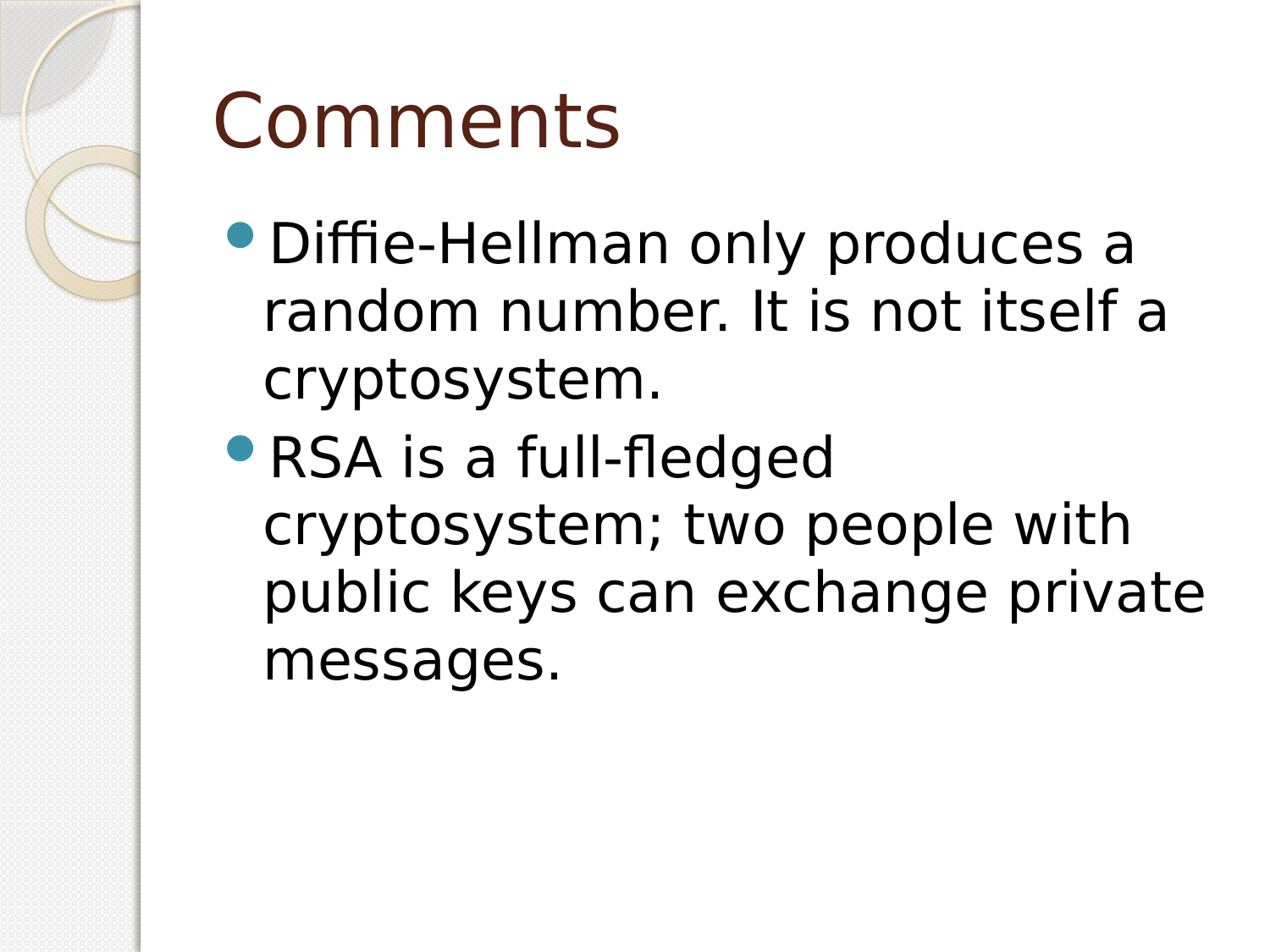

# Comments
Diffie-Hellman only produces a random number. It is not itself a cryptosystem.
RSA is a full-fledged cryptosystem; two people with public keys can exchange private messages.